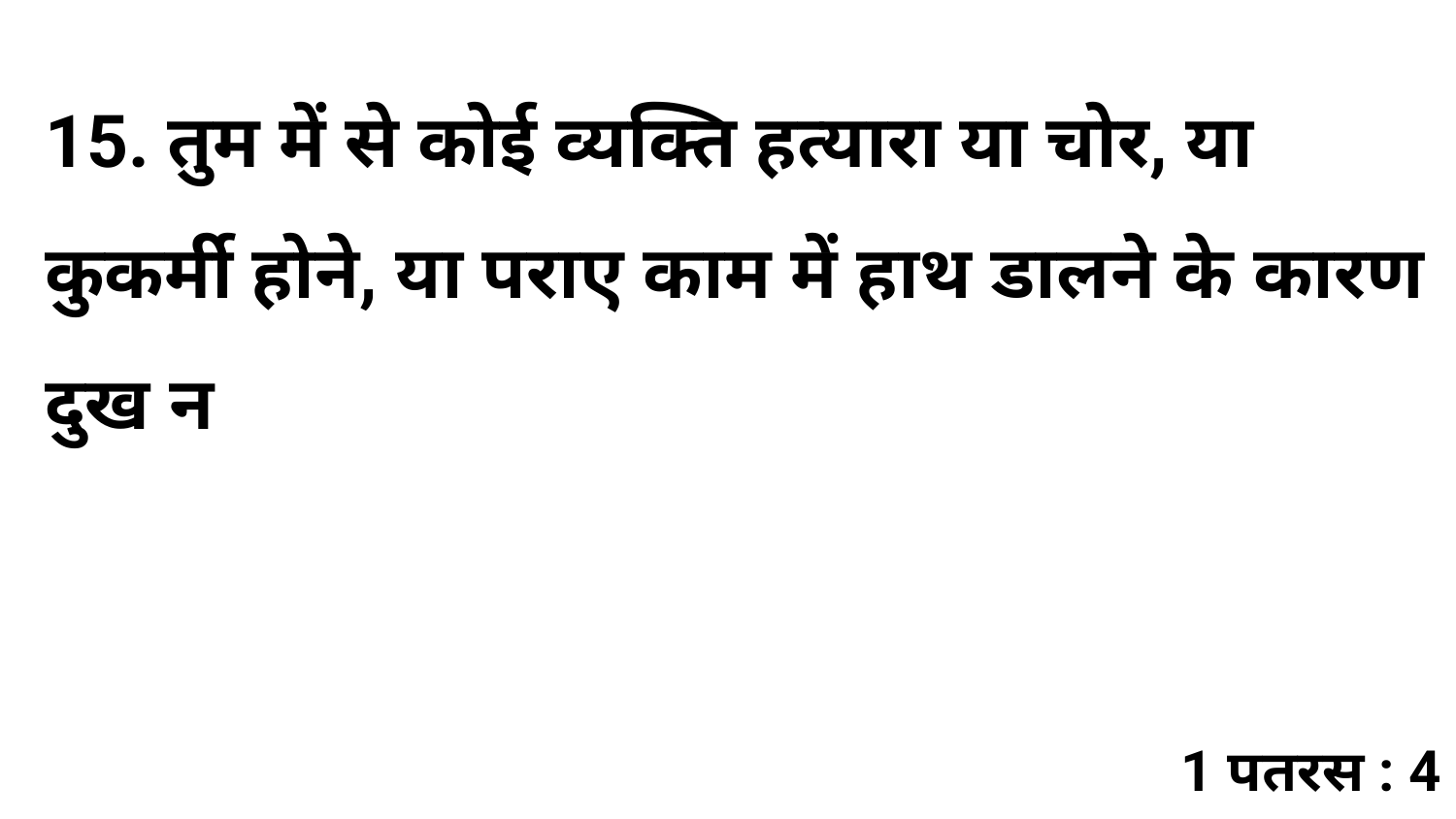

15. तुम में से कोई व्यक्ति हत्यारा या चोर, या कुकर्मी होने, या पराए काम में हाथ डालने के कारण दुख न
1 पतरस : 4